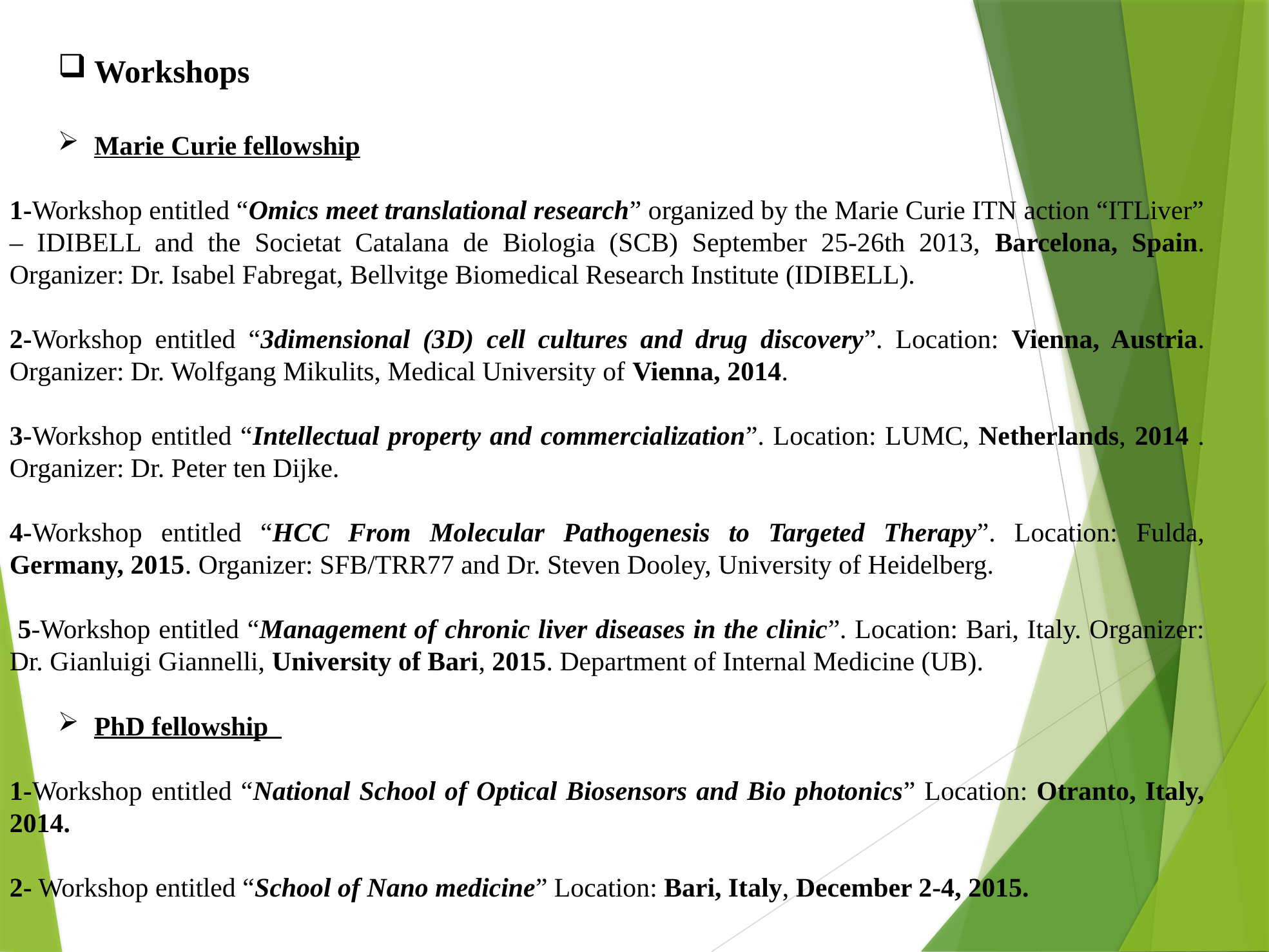

Workshops

Marie Curie fellowship

1-Workshop entitled “Omics meet translational research” organized by the Marie Curie ITN action “ITLiver” – IDIBELL and the Societat Catalana de Biologia (SCB) September 25-26th 2013, Barcelona, Spain. Organizer: Dr. Isabel Fabregat, Bellvitge Biomedical Research Institute (IDIBELL).

2-Workshop entitled “3dimensional (3D) cell cultures and drug discovery”. Location: Vienna, Austria. Organizer: Dr. Wolfgang Mikulits, Medical University of Vienna, 2014.

3-Workshop entitled “Intellectual property and commercialization”. Location: LUMC, Netherlands, 2014 . Organizer: Dr. Peter ten Dijke.

4-Workshop entitled “HCC From Molecular Pathogenesis to Targeted Therapy”. Location: Fulda, Germany, 2015. Organizer: SFB/TRR77 and Dr. Steven Dooley, University of Heidelberg.

 5-Workshop entitled “Management of chronic liver diseases in the clinic”. Location: Bari, Italy. Organizer: Dr. Gianluigi Giannelli, University of Bari, 2015. Department of Internal Medicine (UB).

PhD fellowship

1-Workshop entitled “National School of Optical Biosensors and Bio photonics” Location: Otranto, Italy, 2014.

2- Workshop entitled “School of Nano medicine” Location: Bari, Italy, December 2-4, 2015.